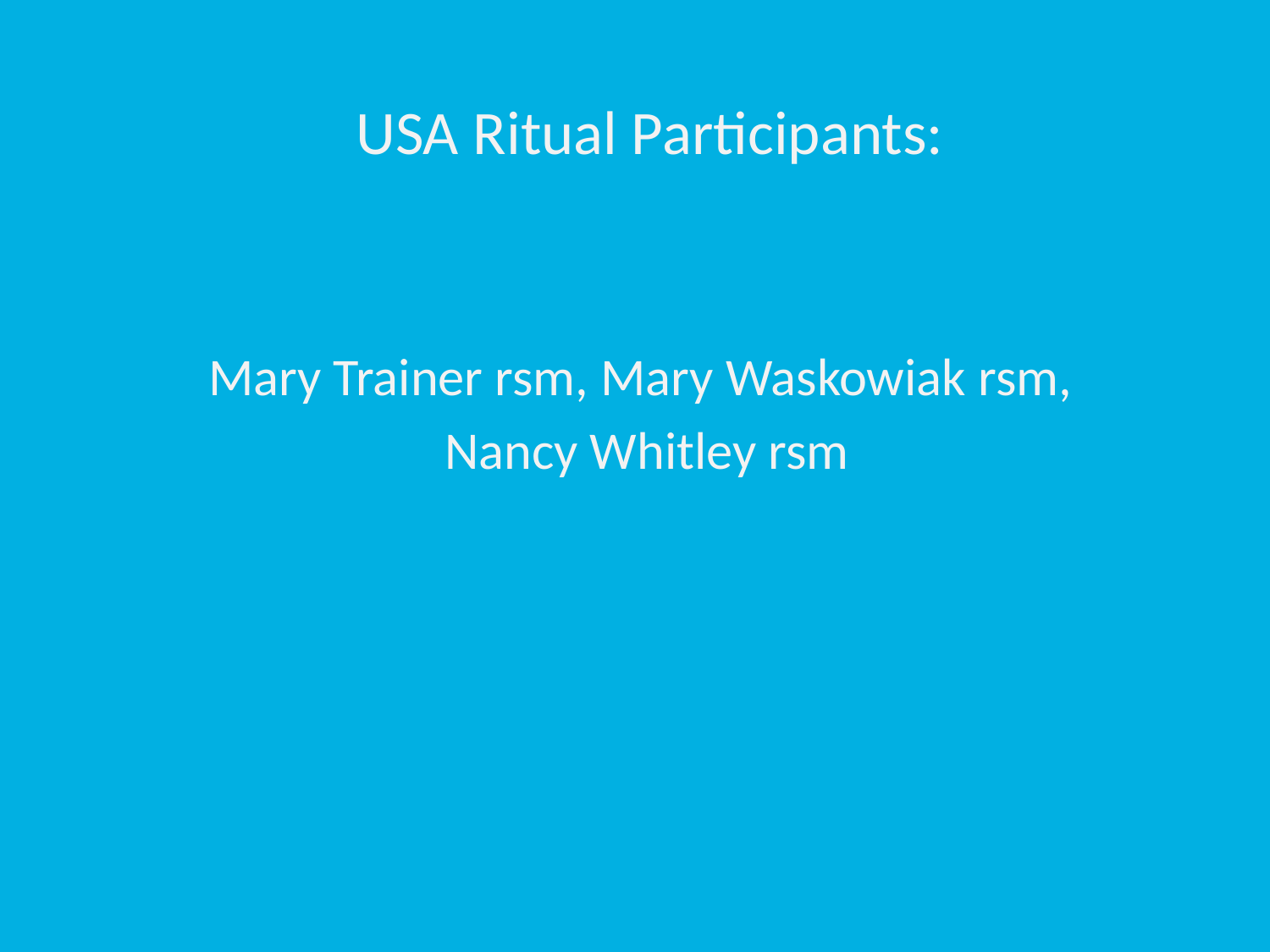

USA Ritual Participants:
Mary Trainer rsm, Mary Waskowiak rsm,
Nancy Whitley rsm